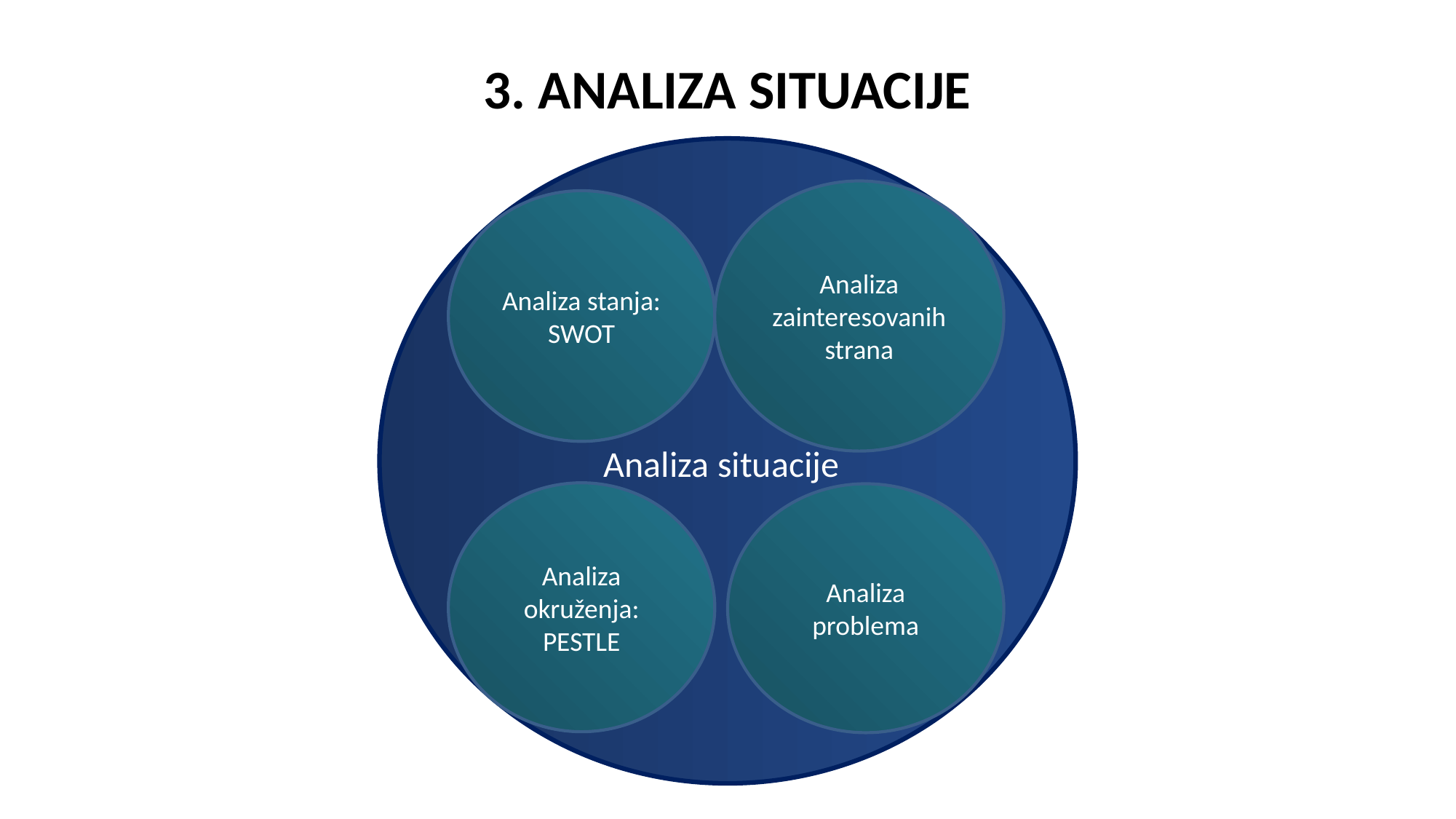

# 3. ANALIZA SITUACIJE
Analiza situacije
Analiza zainteresovanih strana
Analiza stanja:
SWOT
Analiza okruženja:
PESTLE
Analiza problema